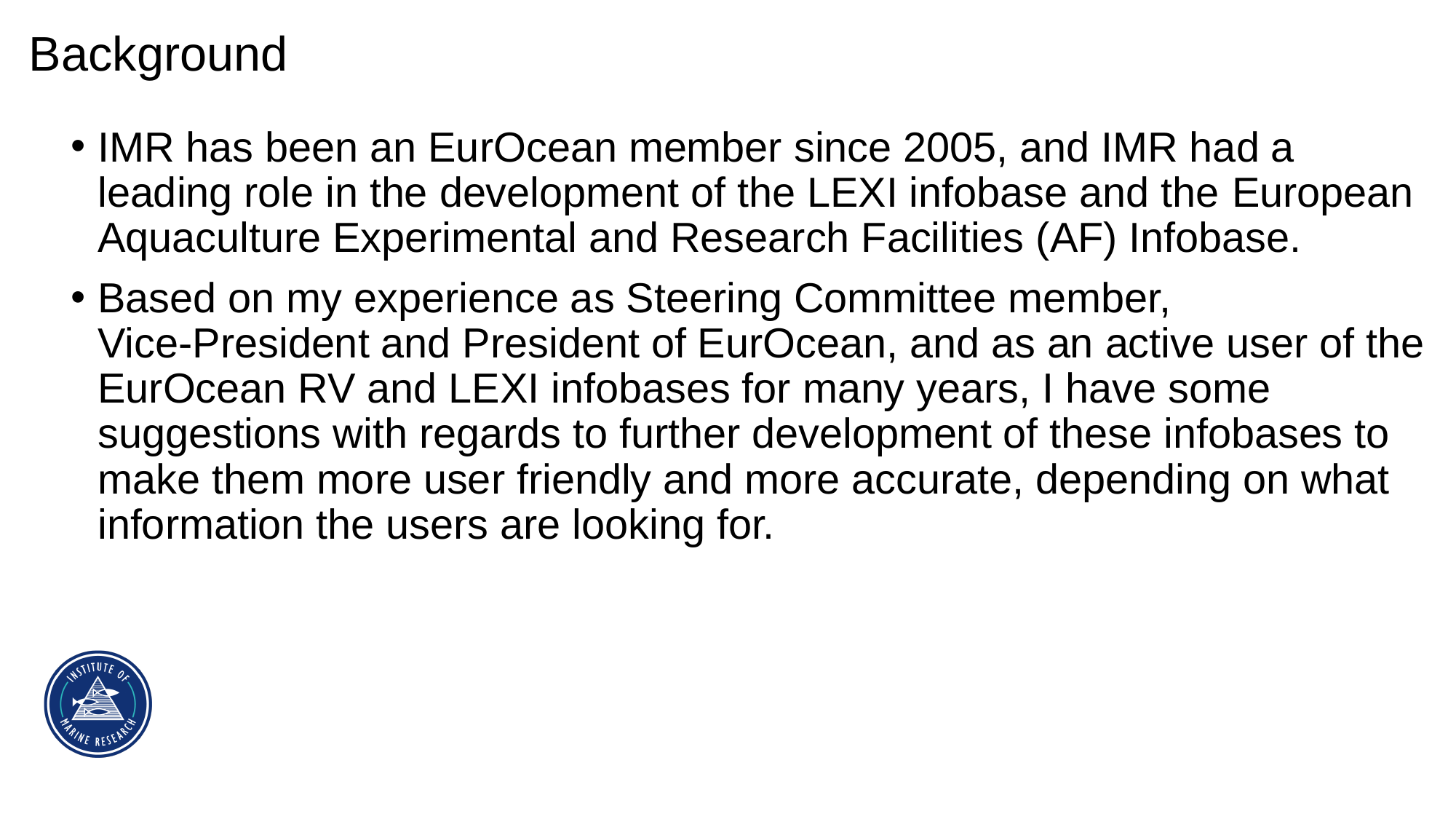

# Background
IMR has been an EurOcean member since 2005, and IMR had a leading role in the development of the LEXI infobase and the European Aquaculture Experimental and Research Facilities (AF) Infobase.
Based on my experience as Steering Committee member,
Vice-President and President of EurOcean, and as an active user of the EurOcean RV and LEXI infobases for many years, I have some suggestions with regards to further development of these infobases to make them more user friendly and more accurate, depending on what information the users are looking for.